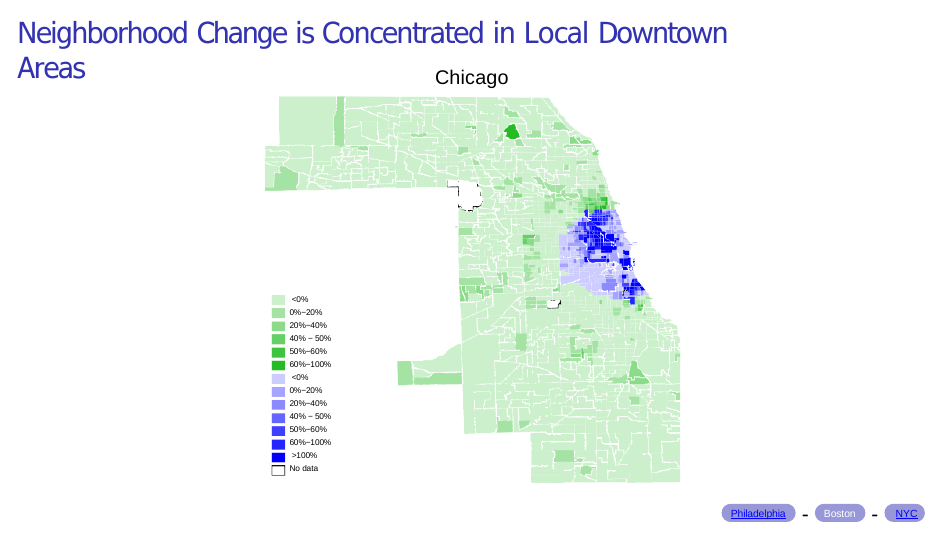

# Neighborhood Change is Concentrated in Local Downtown  Areas
Chicago

<0%
0%−20%
20%−40%
40% − 50%
50%−60%
60%−100%
<0%
0%−20%
20%−40%
40% − 50%
50%−60%
60%−100%
>100%
No data
-
-
Philadelphia
Boston	NYC